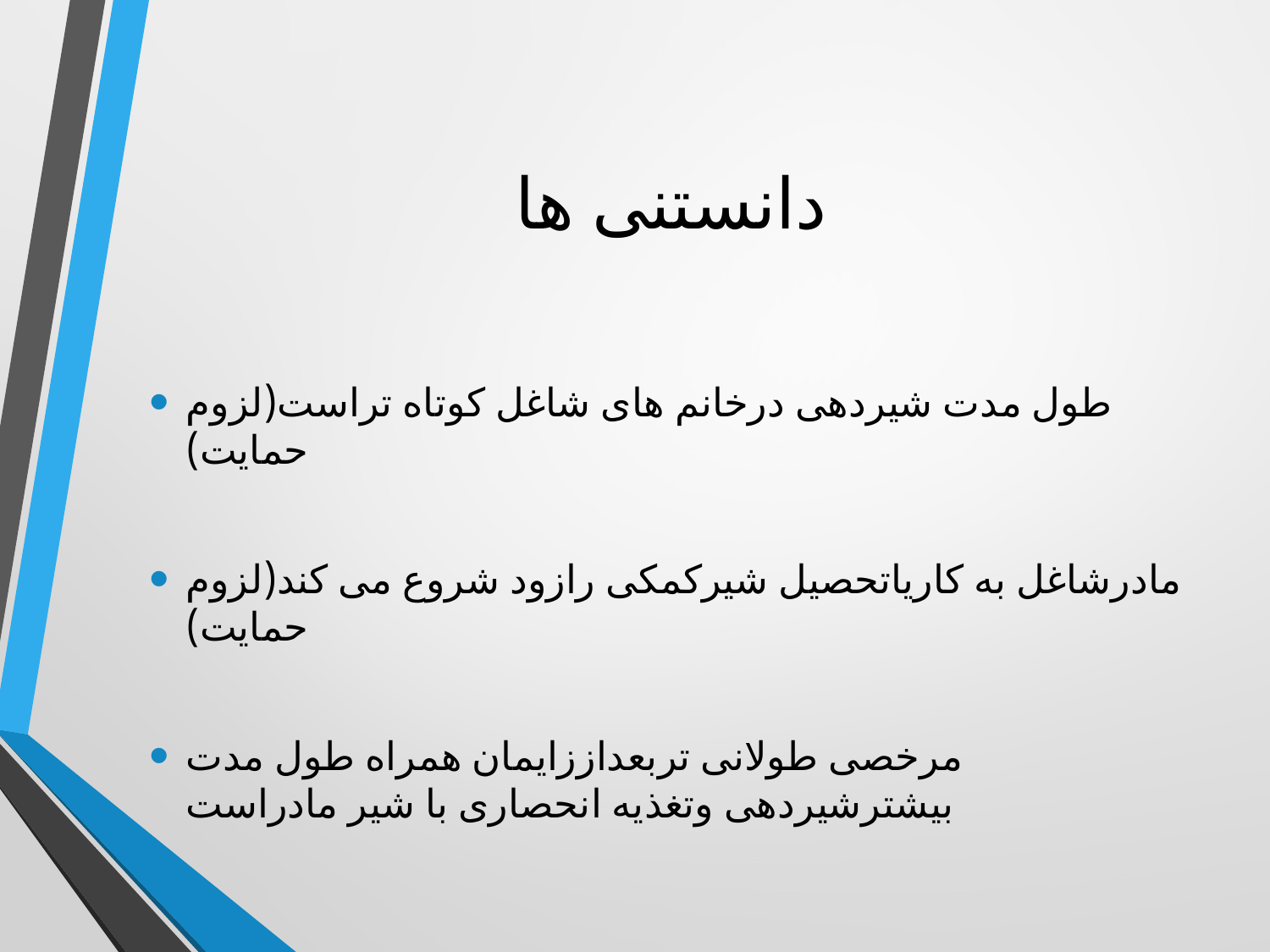

# دانستنی ها
طول مدت شیردهی درخانم های شاغل کوتاه تراست(لزوم حمایت)

مادرشاغل به کاریاتحصیل شیرکمکی رازود شروع می کند(لزوم حمایت)

مرخصی طولانی تربعداززایمان همراه طول مدت بیشترشیردهی وتغذیه انحصاری با شیر مادراست